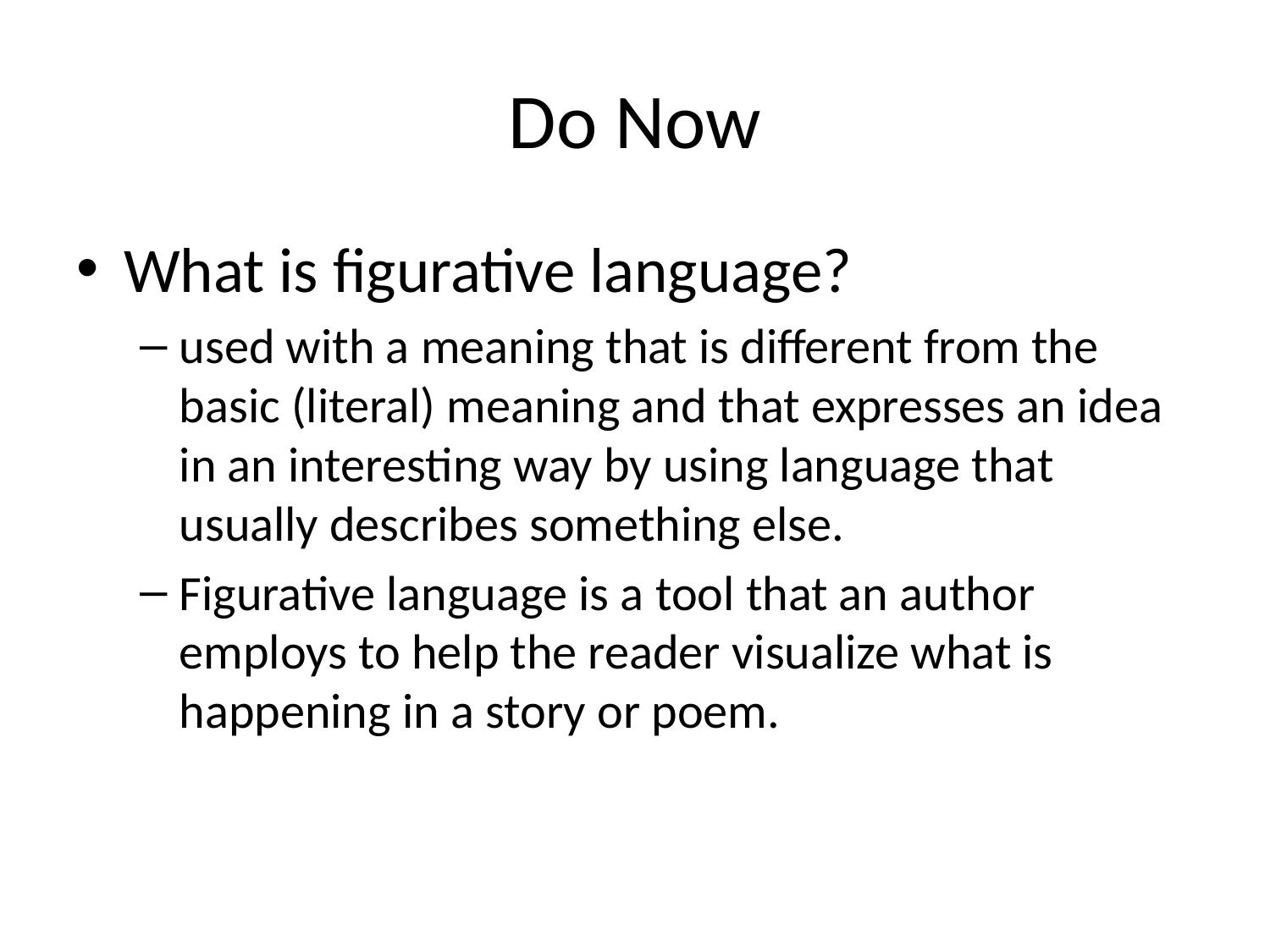

# Do Now
What is figurative language?
used with a meaning that is different from the basic (literal) meaning and that expresses an idea in an interesting way by using language that usually describes something else.
Figurative language is a tool that an author employs to help the reader visualize what is happening in a story or poem.